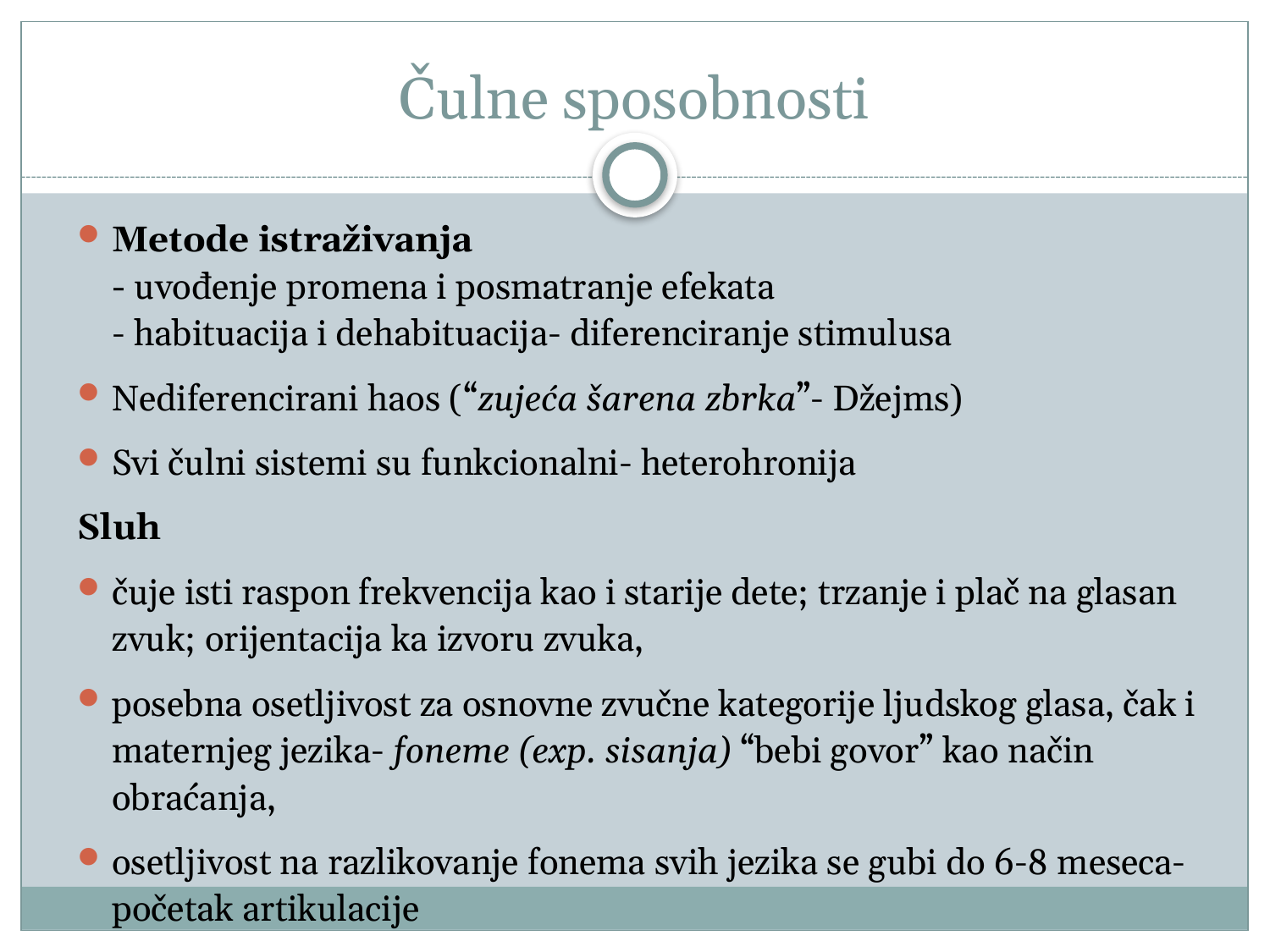

# Čulne sposobnosti
Metode istraživanja
- uvođenje promena i posmatranje efekata
- habituacija i dehabituacija- diferenciranje stimulusa
Nediferencirani haos (“zujeća šarena zbrka”- Džejms)
Svi čulni sistemi su funkcionalni- heterohronija
Sluh
čuje isti raspon frekvencija kao i starije dete; trzanje i plač na glasan zvuk; orijentacija ka izvoru zvuka,
posebna osetljivost za osnovne zvučne kategorije ljudskog glasa, čak i maternjeg jezika- foneme (exp. sisanja) “bebi govor” kao način obraćanja,
osetljivost na razlikovanje fonema svih jezika se gubi do 6-8 meseca- početak artikulacije